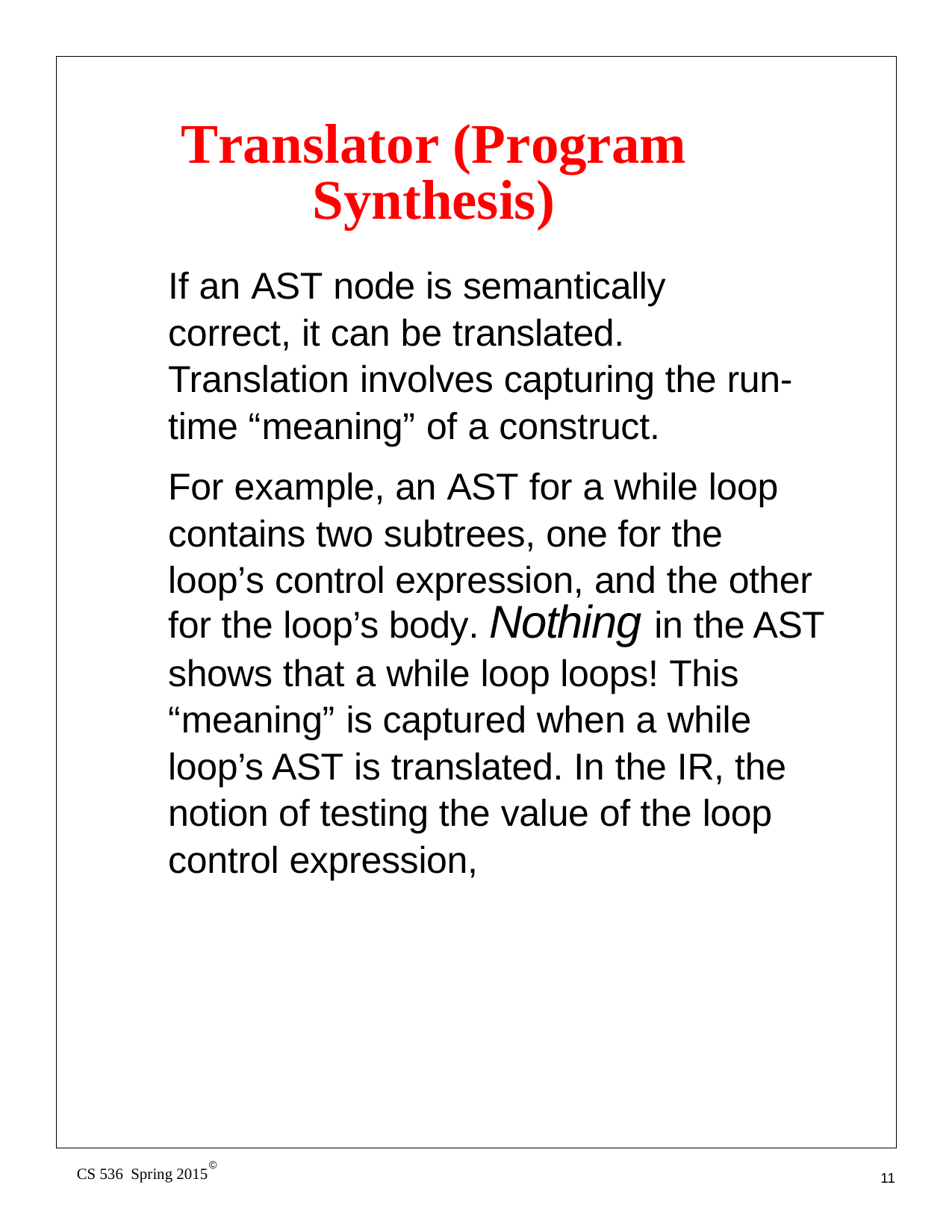

Translator (Program Synthesis)
If an AST node is semantically correct, it can be translated.
Translation involves capturing the run- time “meaning” of a construct.
For example, an AST for a while loop contains two subtrees, one for the loop’s control expression, and the other for the loop’s body. Nothing in the AST shows that a while loop loops! This “meaning” is captured when a while loop’s AST is translated. In the IR, the notion of testing the value of the loop control expression,
©
CS 536  Spring 2015
11